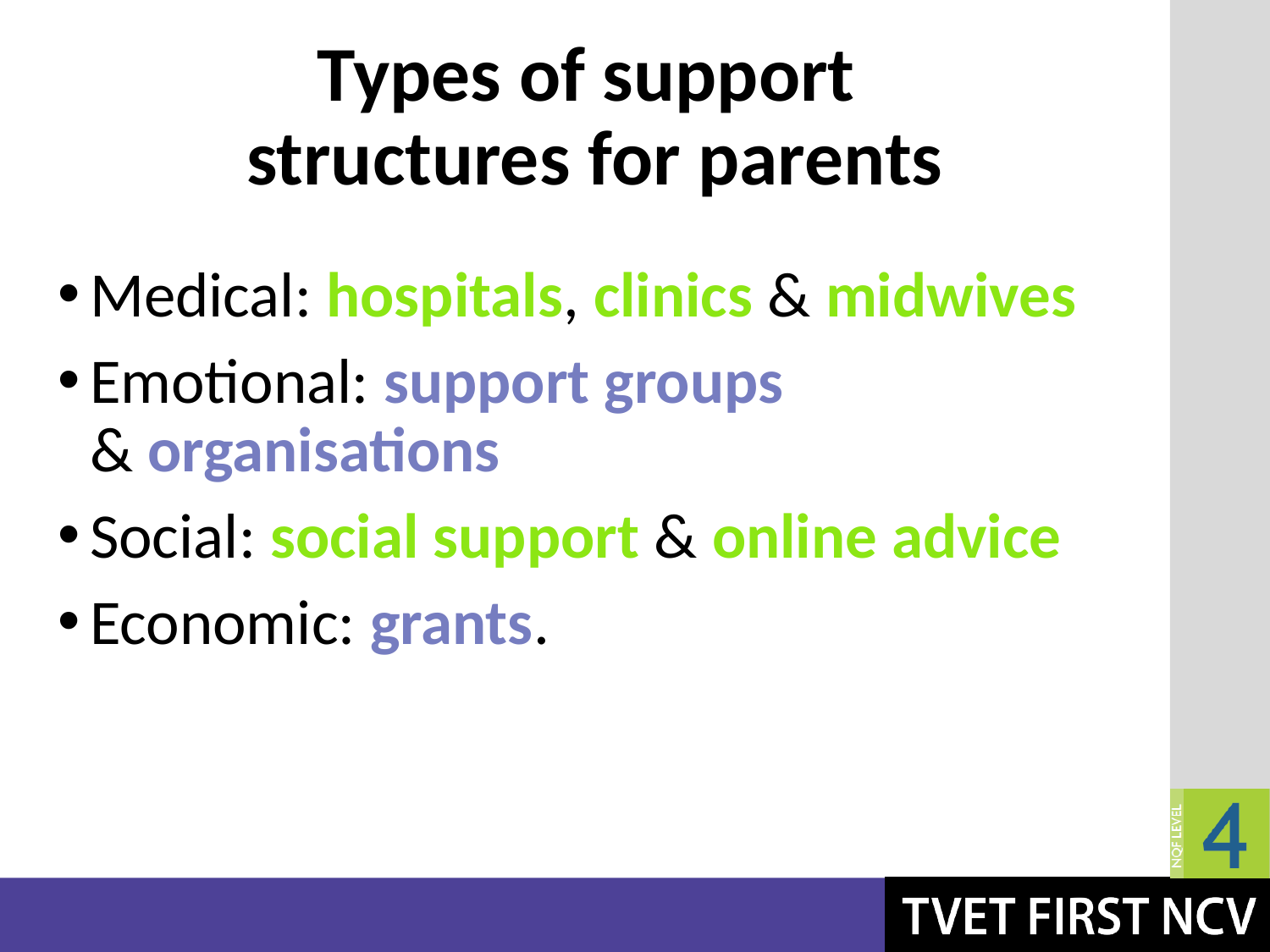

# Types of support structures for parents
Medical: hospitals, clinics & midwives
Emotional: support groups
& organisations
Social: social support & online advice
Economic: grants.